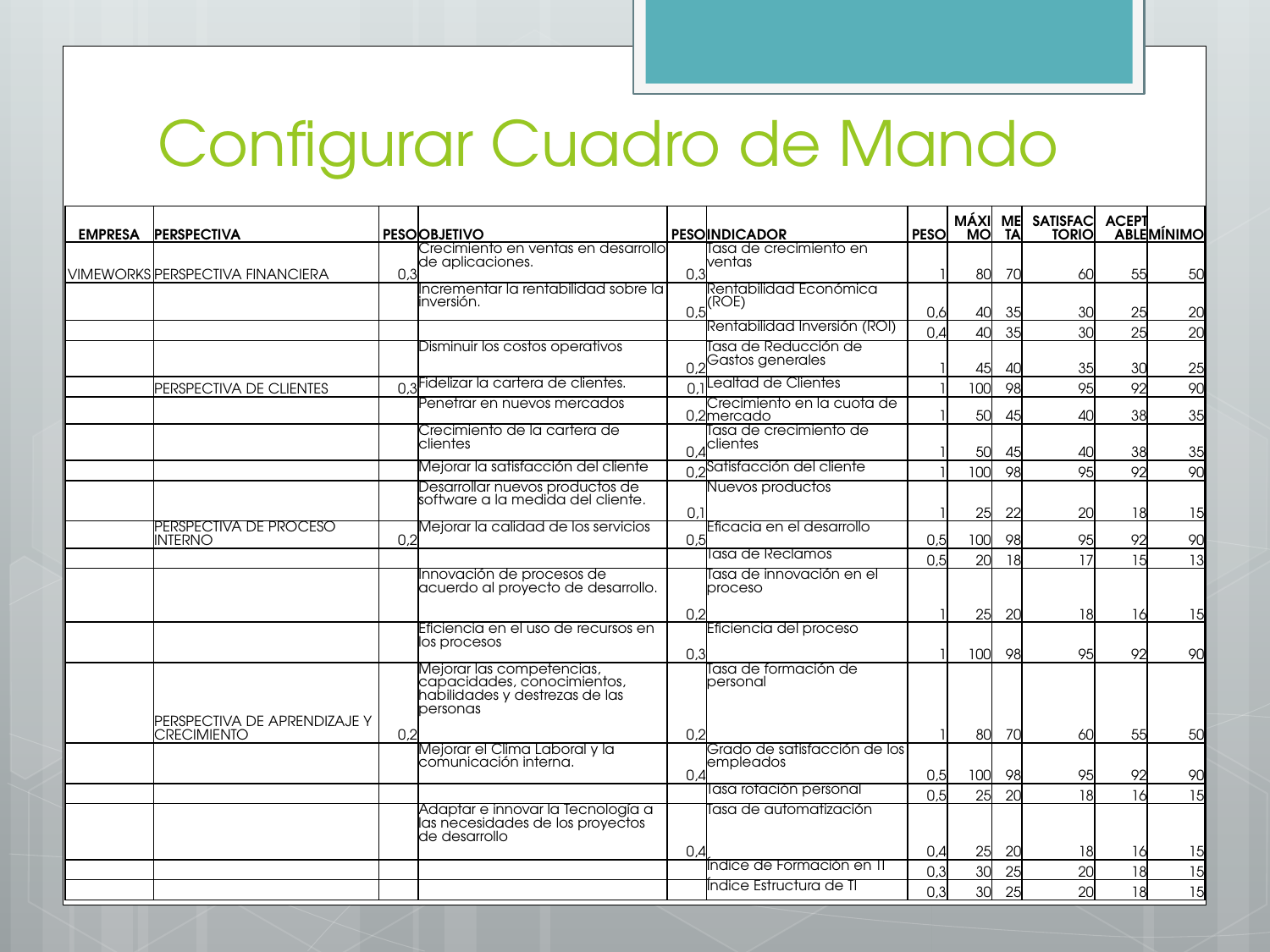

# Configurar Cuadro de Mando
| EMPRESA | PERSPECTIVA | PESO | OBJETIVO | PESO | INDICADOR | PESO | MÁXIMO | ME TA | SATISFAC TORIO | ACEPTABLE | MÍNIMO |
| --- | --- | --- | --- | --- | --- | --- | --- | --- | --- | --- | --- |
| VIMEWORKS | PERSPECTIVA FINANCIERA | 0,3 | Crecimiento en ventas en desarrollo de aplicaciones. | 0,3 | Tasa de crecimiento en ventas | 1 | 80 | 70 | 60 | 55 | 50 |
|  |  |  | Incrementar la rentabilidad sobre la inversión. | 0,5 | Rentabilidad Económica (ROE) | 0,6 | 40 | 35 | 30 | 25 | 20 |
|  |  |  |  |  | Rentabilidad Inversión (ROI) | 0,4 | 40 | 35 | 30 | 25 | 20 |
|  |  |  | Disminuir los costos operativos | 0,2 | Tasa de Reducción de Gastos generales | 1 | 45 | 40 | 35 | 30 | 25 |
|  | PERSPECTIVA DE CLIENTES | 0,3 | Fidelizar la cartera de clientes. | 0,1 | Lealtad de Clientes | 1 | 100 | 98 | 95 | 92 | 90 |
|  |  |  | Penetrar en nuevos mercados | 0,2 | Crecimiento en la cuota de mercado | 1 | 50 | 45 | 40 | 38 | 35 |
|  |  |  | Crecimiento de la cartera de clientes | 0,4 | Tasa de crecimiento de clientes | 1 | 50 | 45 | 40 | 38 | 35 |
|  |  |  | Mejorar la satisfacción del cliente | 0,2 | Satisfacción del cliente | 1 | 100 | 98 | 95 | 92 | 90 |
|  |  |  | Desarrollar nuevos productos de software a la medida del cliente. | 0,1 | Nuevos productos | 1 | 25 | 22 | 20 | 18 | 15 |
|  | PERSPECTIVA DE PROCESO INTERNO | 0,2 | Mejorar la calidad de los servicios | 0,5 | Eficacia en el desarrollo | 0,5 | 100 | 98 | 95 | 92 | 90 |
|  |  |  |  |  | Tasa de Reclamos | 0,5 | 20 | 18 | 17 | 15 | 13 |
|  |  |  | Innovación de procesos de acuerdo al proyecto de desarrollo. | 0,2 | Tasa de innovación en el proceso | 1 | 25 | 20 | 18 | 16 | 15 |
|  |  |  | Eficiencia en el uso de recursos en los procesos | 0,3 | Eficiencia del proceso | 1 | 100 | 98 | 95 | 92 | 90 |
|  | PERSPECTIVA DE APRENDIZAJE Y CRECIMIENTO | 0,2 | Mejorar las competencias, capacidades, conocimientos, habilidades y destrezas de las personas | 0,2 | Tasa de formación de personal | 1 | 80 | 70 | 60 | 55 | 50 |
|  |  |  | Mejorar el Clima Laboral y la comunicación interna. | 0,4 | Grado de satisfacción de los empleados | 0,5 | 100 | 98 | 95 | 92 | 90 |
|  |  |  |  |  | Tasa rotación personal | 0,5 | 25 | 20 | 18 | 16 | 15 |
|  |  |  | Adaptar e innovar la Tecnología a las necesidades de los proyectos de desarrollo | 0,4 | Tasa de automatización | 0,4 | 25 | 20 | 18 | 16 | 15 |
|  |  |  |  |  | Índice de Formación en TI | 0,3 | 30 | 25 | 20 | 18 | 15 |
|  |  |  |  |  | Índice Estructura de TI | 0,3 | 30 | 25 | 20 | 18 | 15 |